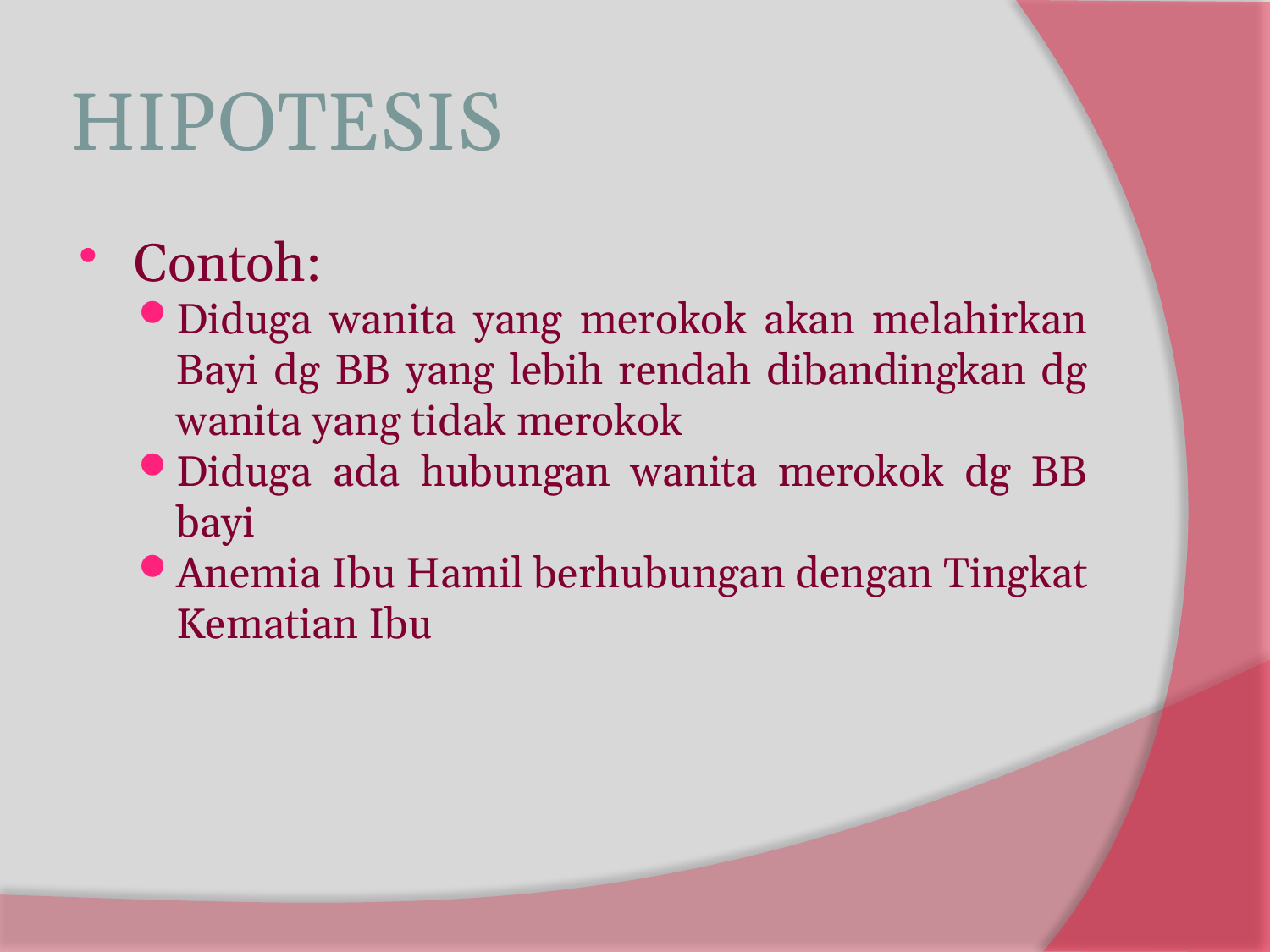

# HIPOTESIS
Contoh:
Diduga wanita yang merokok akan melahirkan Bayi dg BB yang lebih rendah dibandingkan dg wanita yang tidak merokok
Diduga ada hubungan wanita merokok dg BB bayi
Anemia Ibu Hamil berhubungan dengan Tingkat Kematian Ibu